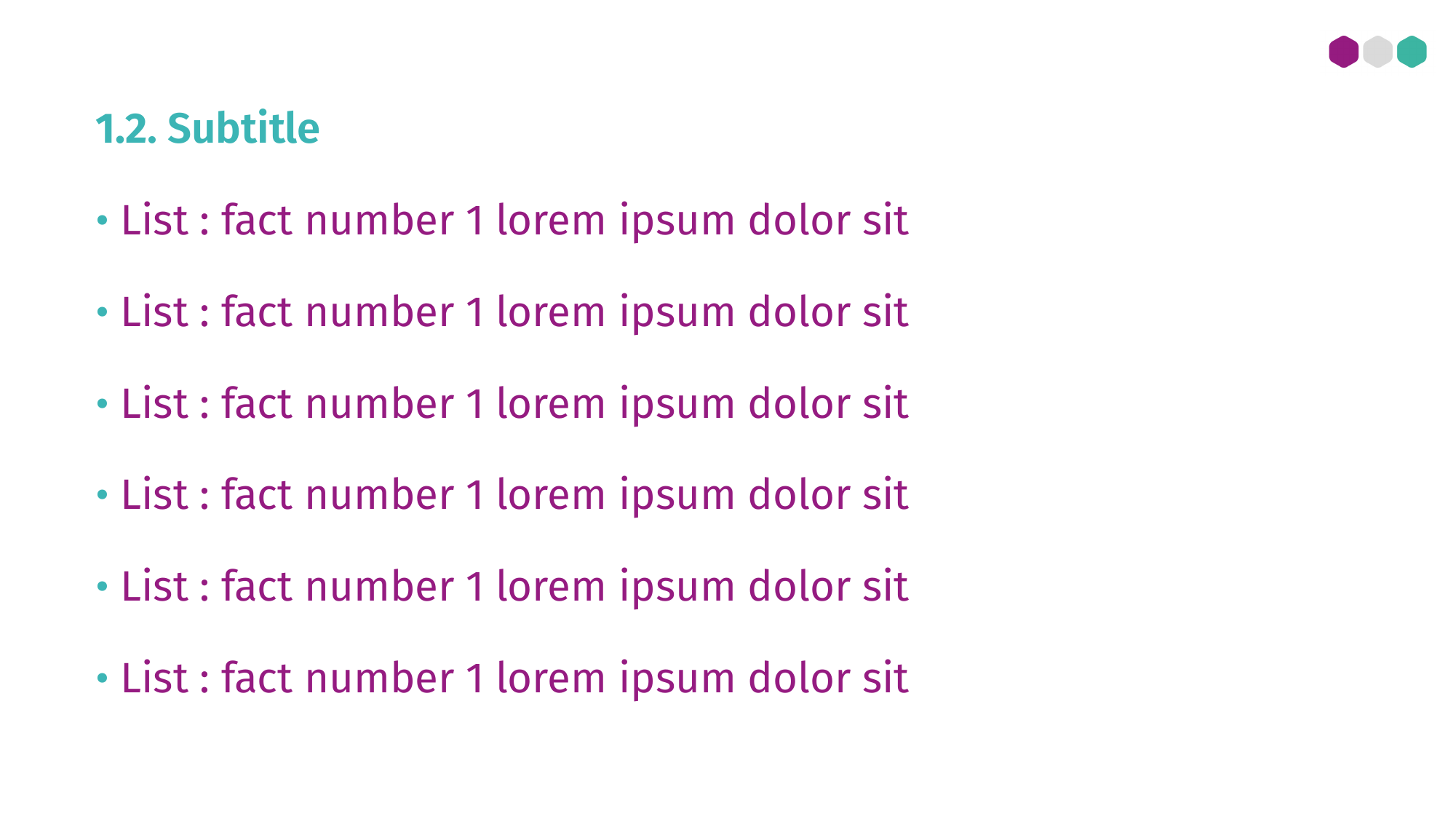

1.2. Subtitle
• List : fact number 1 lorem ipsum dolor sit
• List : fact number 1 lorem ipsum dolor sit
• List : fact number 1 lorem ipsum dolor sit
• List : fact number 1 lorem ipsum dolor sit
• List : fact number 1 lorem ipsum dolor sit
• List : fact number 1 lorem ipsum dolor sit